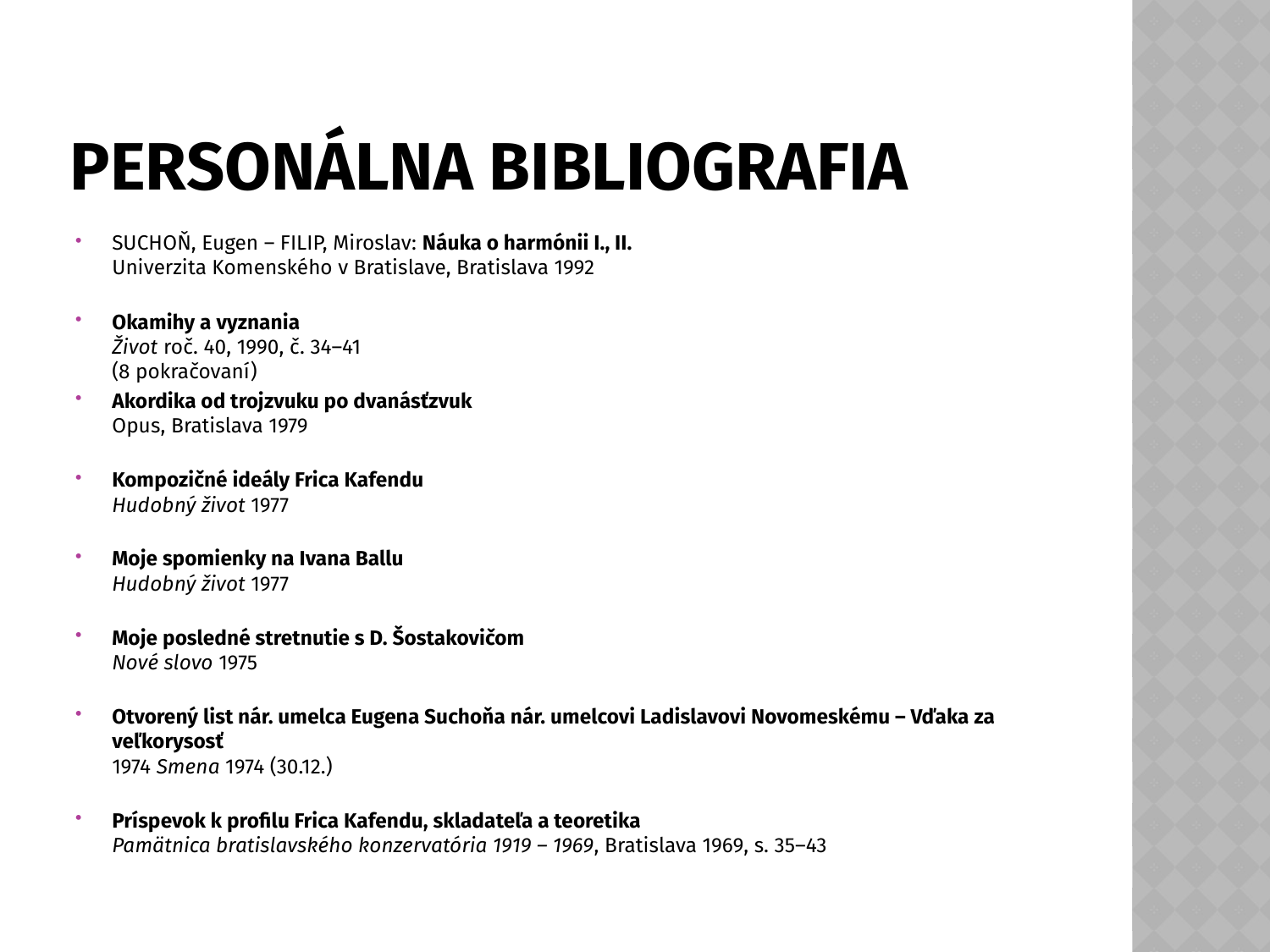

# Personálna bibliografia
SUCHOŇ, Eugen – FILIP, Miroslav: Náuka o harmónii I., II.
Univerzita Komenského v Bratislave, Bratislava 1992
Okamihy a vyznania
Život roč. 40, 1990, č. 34–41 
(8 pokračovaní)
Akordika od trojzvuku po dvanásťzvuk
Opus, Bratislava 1979
Kompozičné ideály Frica Kafendu
Hudobný život 1977
Moje spomienky na Ivana Ballu
Hudobný život 1977
Moje posledné stretnutie s D. Šostakovičom
Nové slovo 1975
Otvorený list nár. umelca Eugena Suchoňa nár. umelcovi Ladislavovi Novomeskému – Vďaka za veľkorysosť
1974 Smena 1974 (30.12.)
Príspevok k profilu Frica Kafendu, skladateľa a teoretika
Pamätnica bratislavského konzervatória 1919 – 1969, Bratislava 1969, s. 35–43